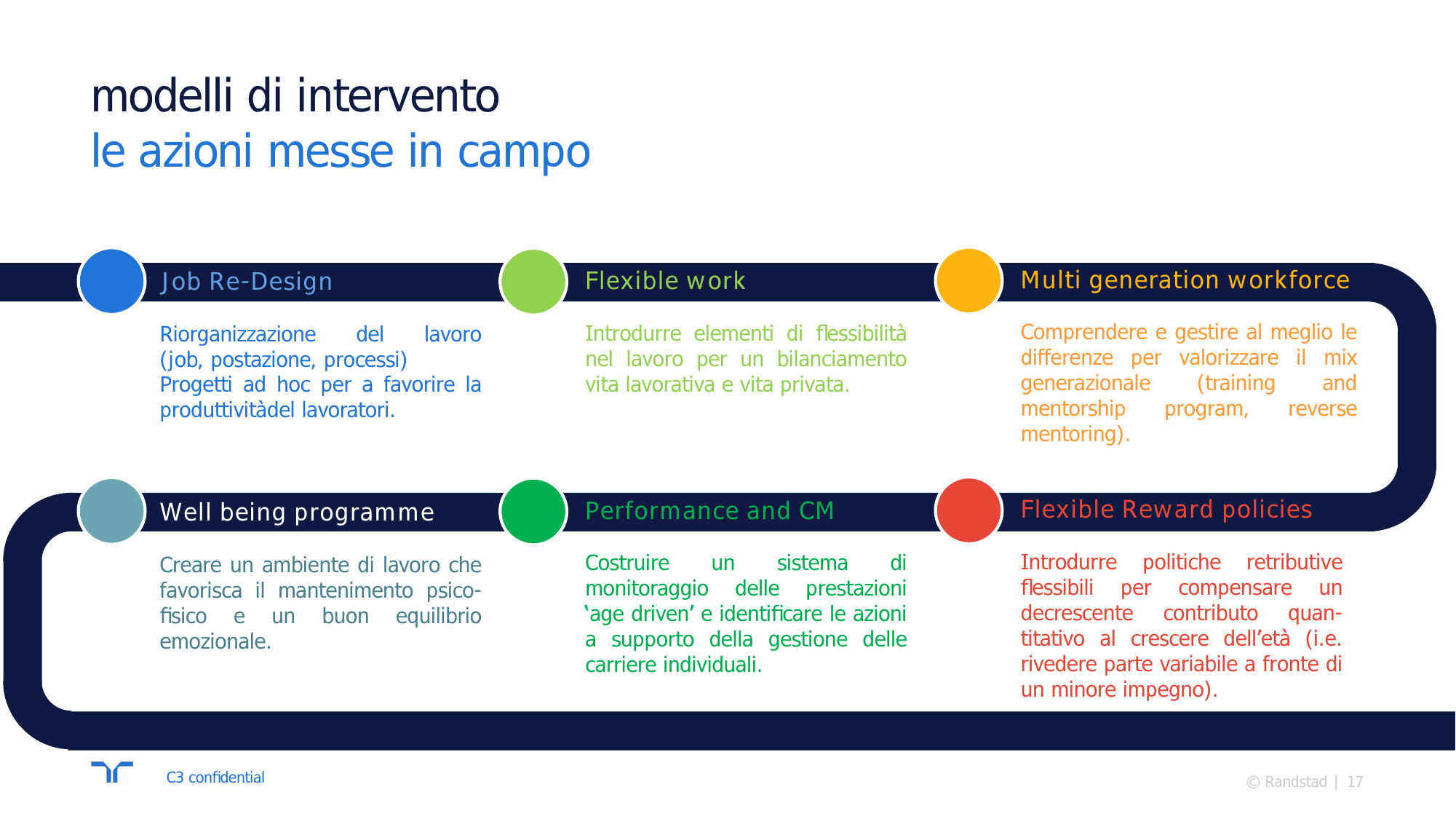

# modelli di intervento le azioni messe in campo

Multi generation workforce

Comprendere e gestire al meglio le differenze per valorizzare il mix generazionale (training and mentorship program, reverse mentoring).
Flexible work

Introdurre elementi di flessibilità nel lavoro per un bilanciamento vita lavorativa e vita privata.
Job Re-Design

Riorganizzazione del lavoro
(job, postazione, processi)
Progetti ad hoc per a favorire la produttivitàdel lavoratori.

Flexible Reward policies

Introdurre politiche retributive flessibili per compensare un decrescente contributo quan-titativo al crescere dell’età (i.e. rivedere parte variabile a fronte di un minore impegno).
Performance and CM

Costruire un sistema di monitoraggio delle prestazioni ‘age driven’ e identificare le azioni a supporto della gestione delle carriere individuali.
Well being programme

Creare un ambiente di lavoro che favorisca il mantenimento psico-fisico e un buon equilibrio emozionale.

© Randstad
17
C3 confidential